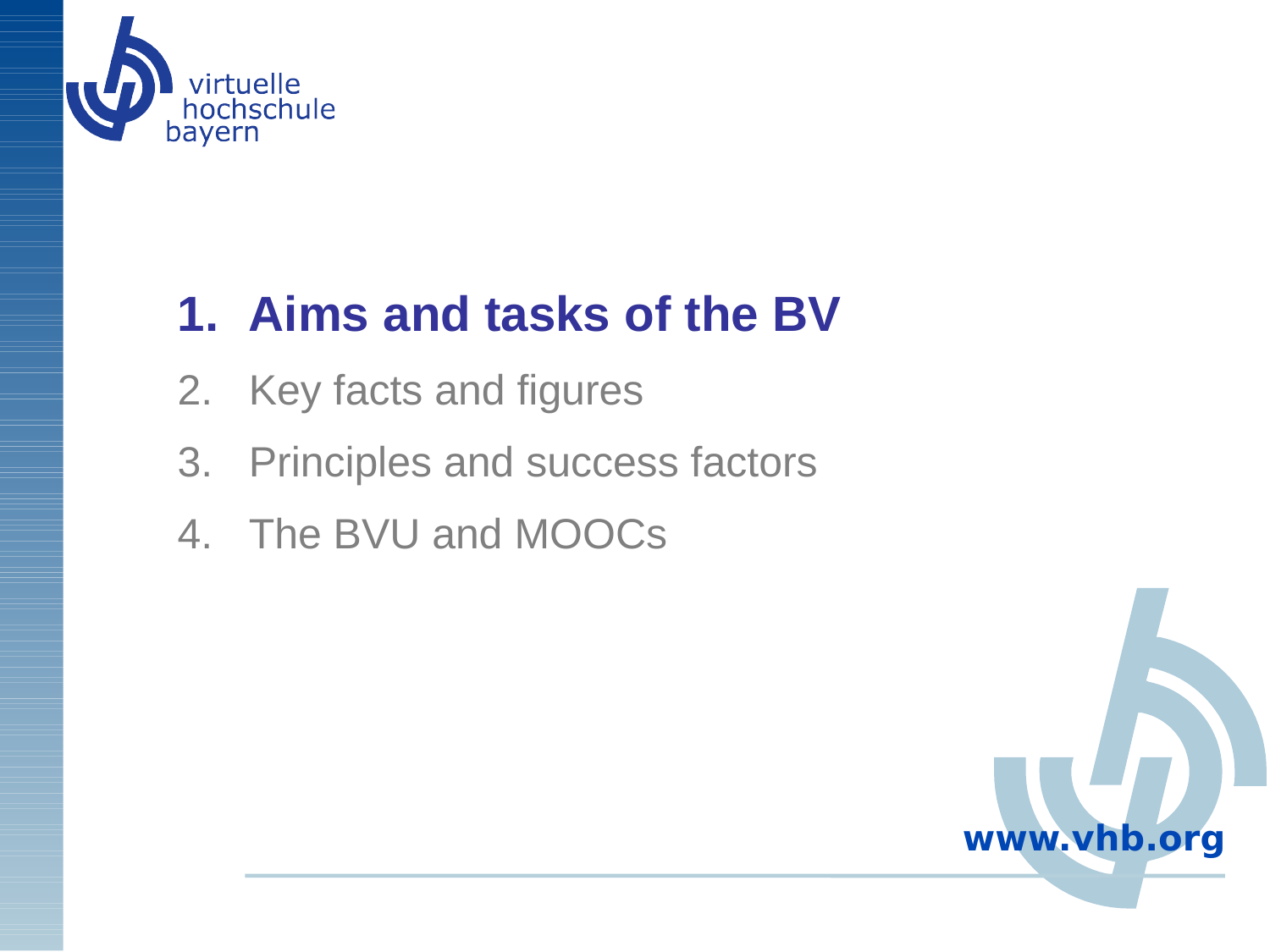

Aims and tasks of the BV
Key facts and figures
Principles and success factors
The BVU and MOOCs